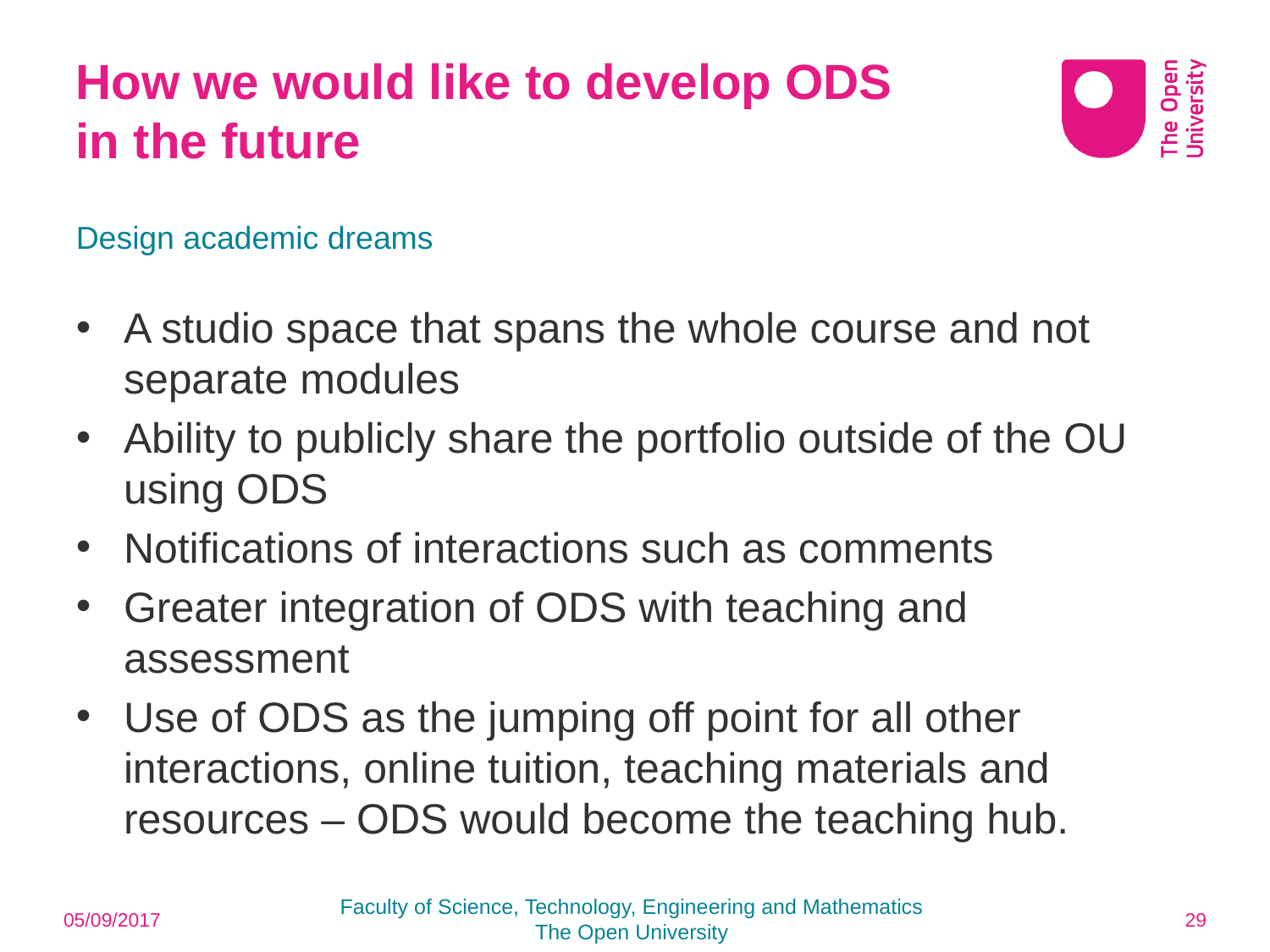

# How we would like to develop ODS in the future
Design academic dreams
A studio space that spans the whole course and not separate modules
Ability to publicly share the portfolio outside of the OU using ODS
Notifications of interactions such as comments
Greater integration of ODS with teaching and assessment
Use of ODS as the jumping off point for all other interactions, online tuition, teaching materials and resources – ODS would become the teaching hub.
Faculty of Science, Technology, Engineering and Mathematics
The Open University
05/09/2017
29